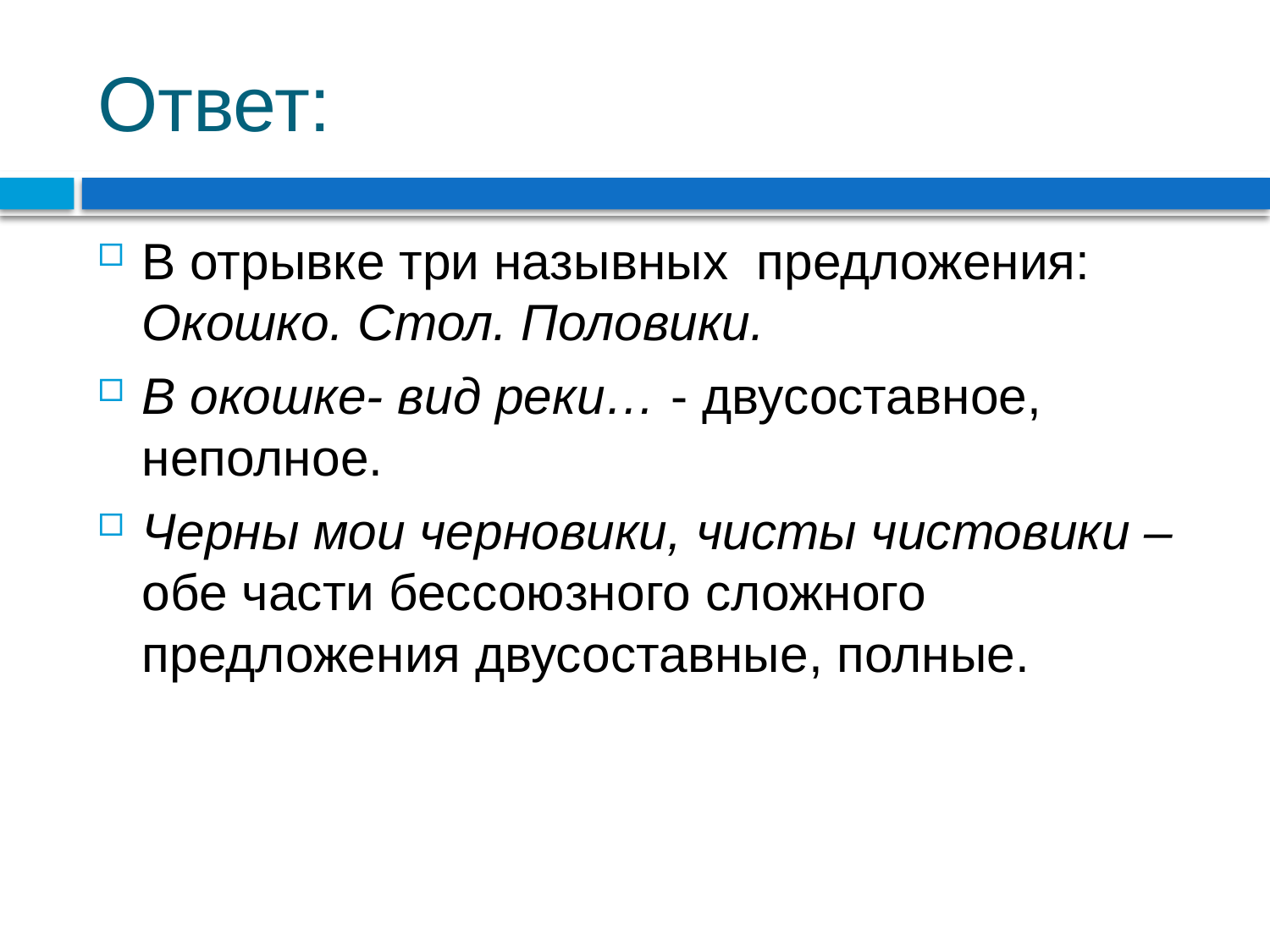

# Ответ:
В отрывке три назывных  предложения: Окошко. Стол. Половики.
В окошке- вид реки… - двусоставное, неполное.
Черны мои черновики, чисты чистовики – обе части бессоюзного сложного предложения двусоставные, полные.